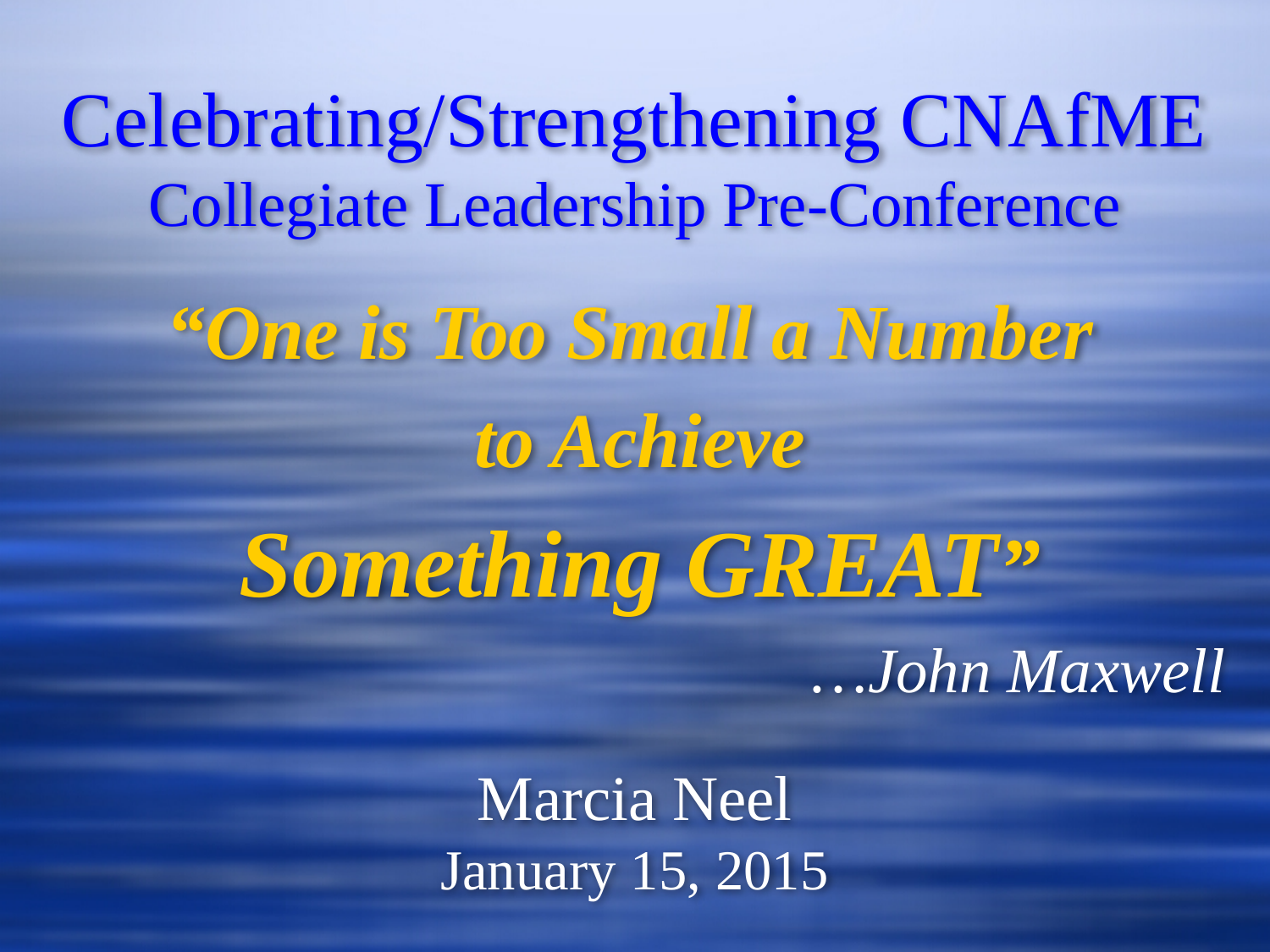

Celebrating/Strengthening CNAfME
Collegiate Leadership Pre-Conference
“One is Too Small a Number
to Achieve
Something GREAT”
…John Maxwell
Marcia Neel
January 15, 2015